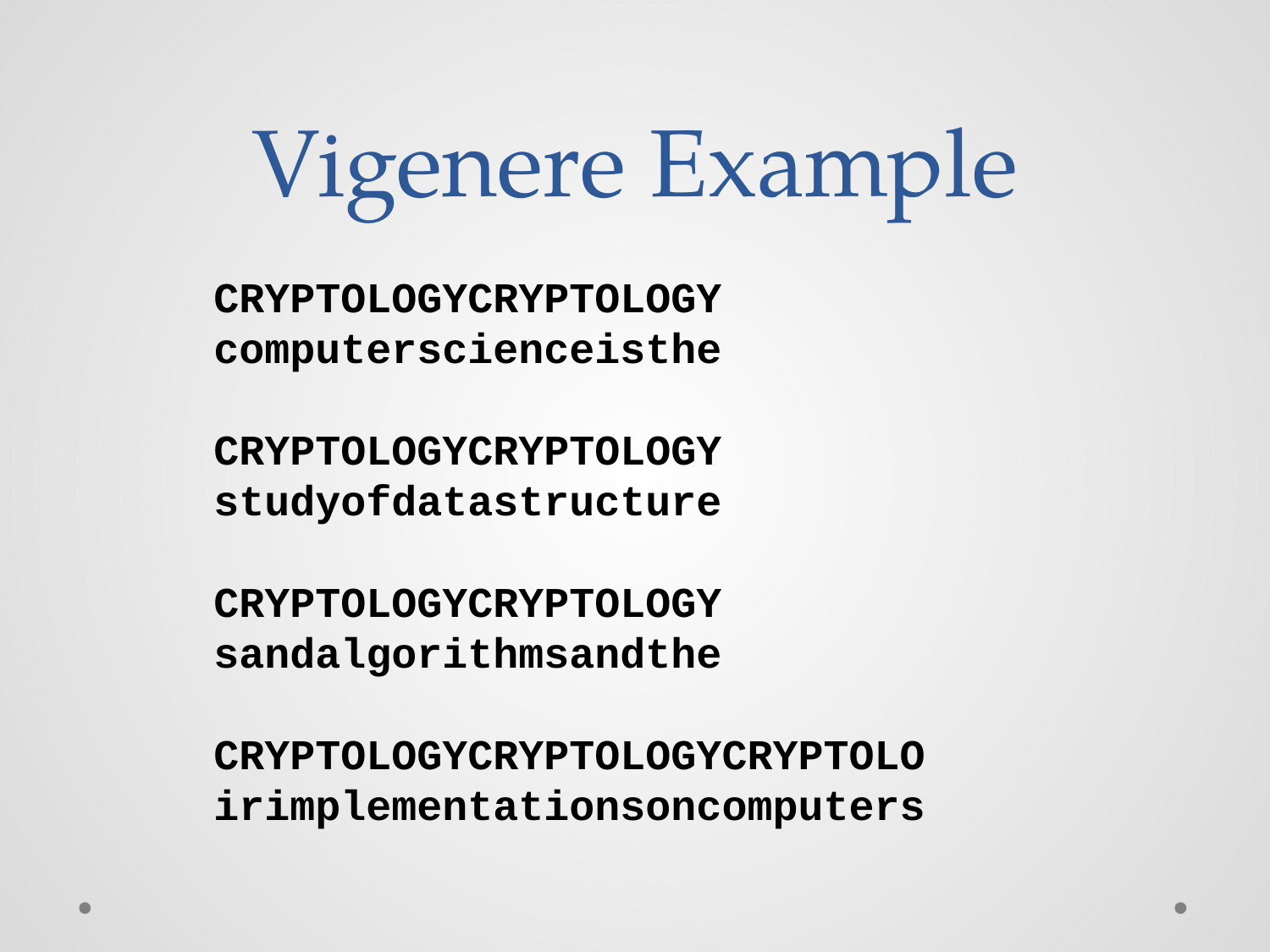

# Vigenere Example
CRYPTOLOGYCRYPTOLOGY
computerscienceisthe

CRYPTOLOGYCRYPTOLOGY
studyofdatastructure

CRYPTOLOGYCRYPTOLOGY
sandalgorithmsandthe

CRYPTOLOGYCRYPTOLOGYCRYPTOLO
irimplementationsoncomputers